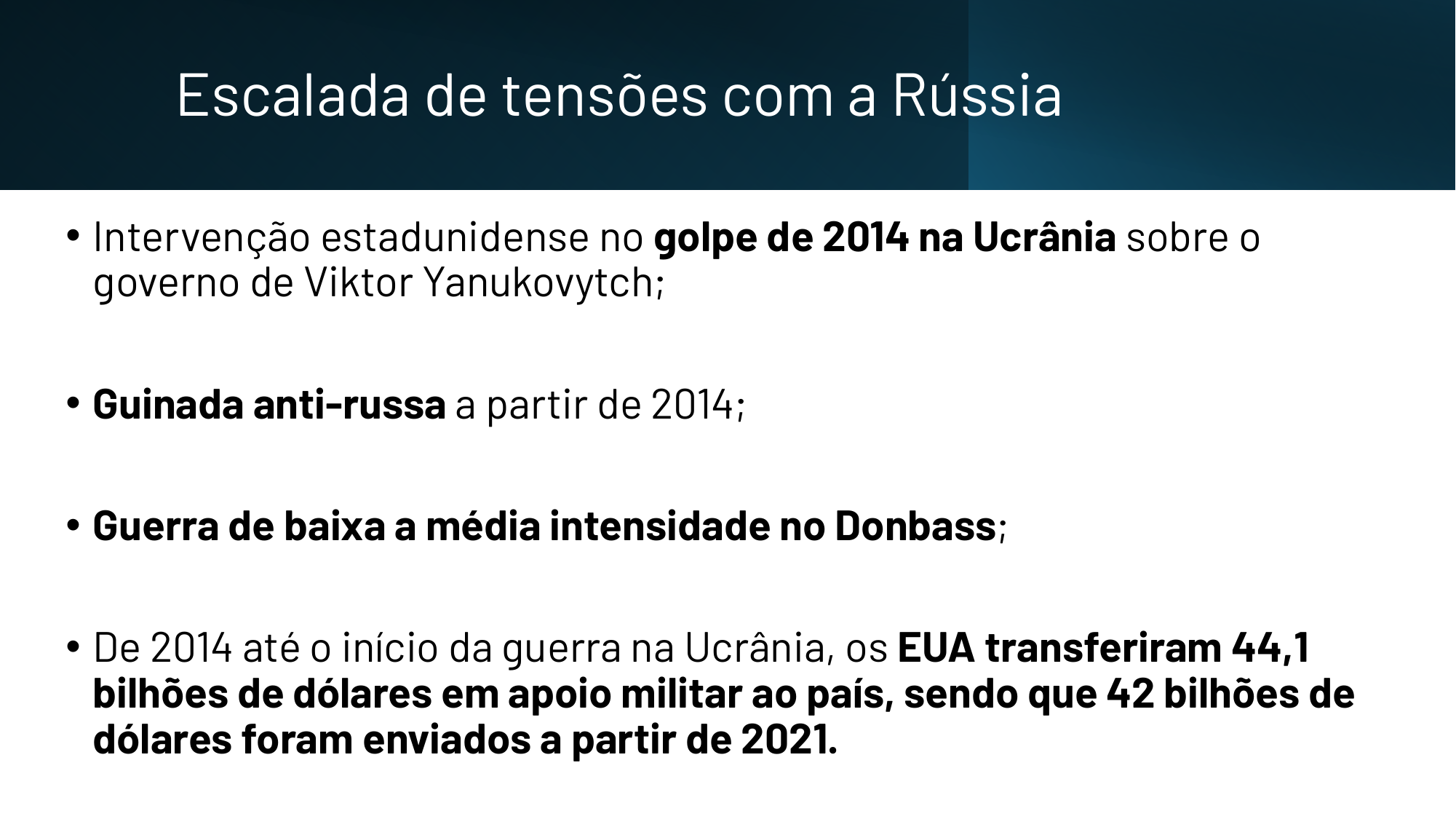

# Escalada de tensões com a Rússia
Intervenção estadunidense no golpe de 2014 na Ucrânia sobre o governo de Viktor Yanukovytch;

Guinada anti-russa a partir de 2014;

Guerra de baixa a média intensidade no Donbass;

De 2014 até o início da guerra na Ucrânia, os EUA transferiram 44,1 bilhões de dólares em apoio militar ao país, sendo que 42 bilhões de dólares foram enviados a partir de 2021.